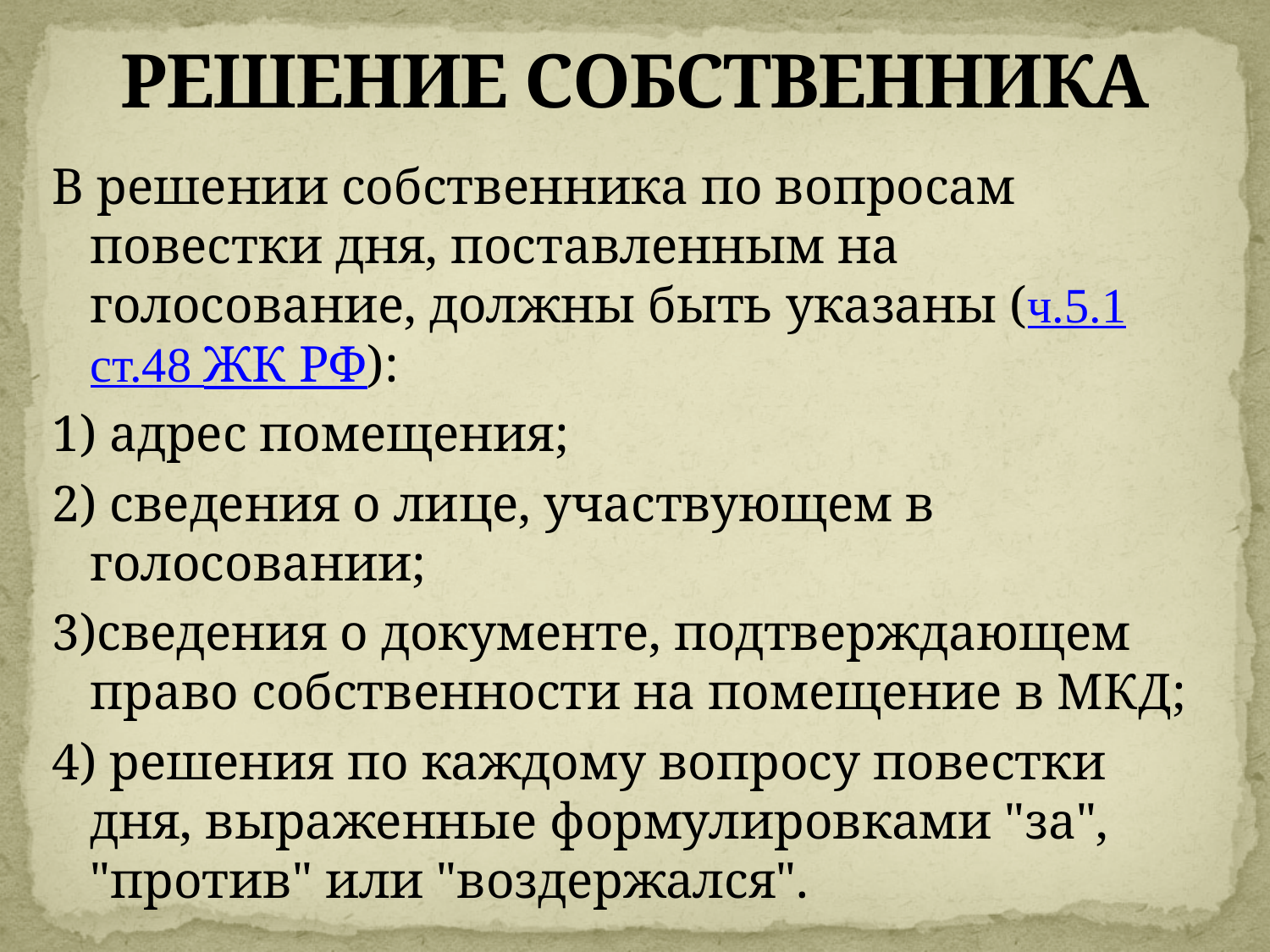

# РЕШЕНИЕ СОБСТВЕННИКА
В решении собственника по вопросам повестки дня, поставленным на голосование, должны быть указаны (ч.5.1 ст.48 ЖК РФ):
1) адрес помещения;
2) сведения о лице, участвующем в голосовании;
3)сведения о документе, подтверждающем право собственности на помещение в МКД;
4) решения по каждому вопросу повестки дня, выраженные формулировками "за", "против" или "воздержался".